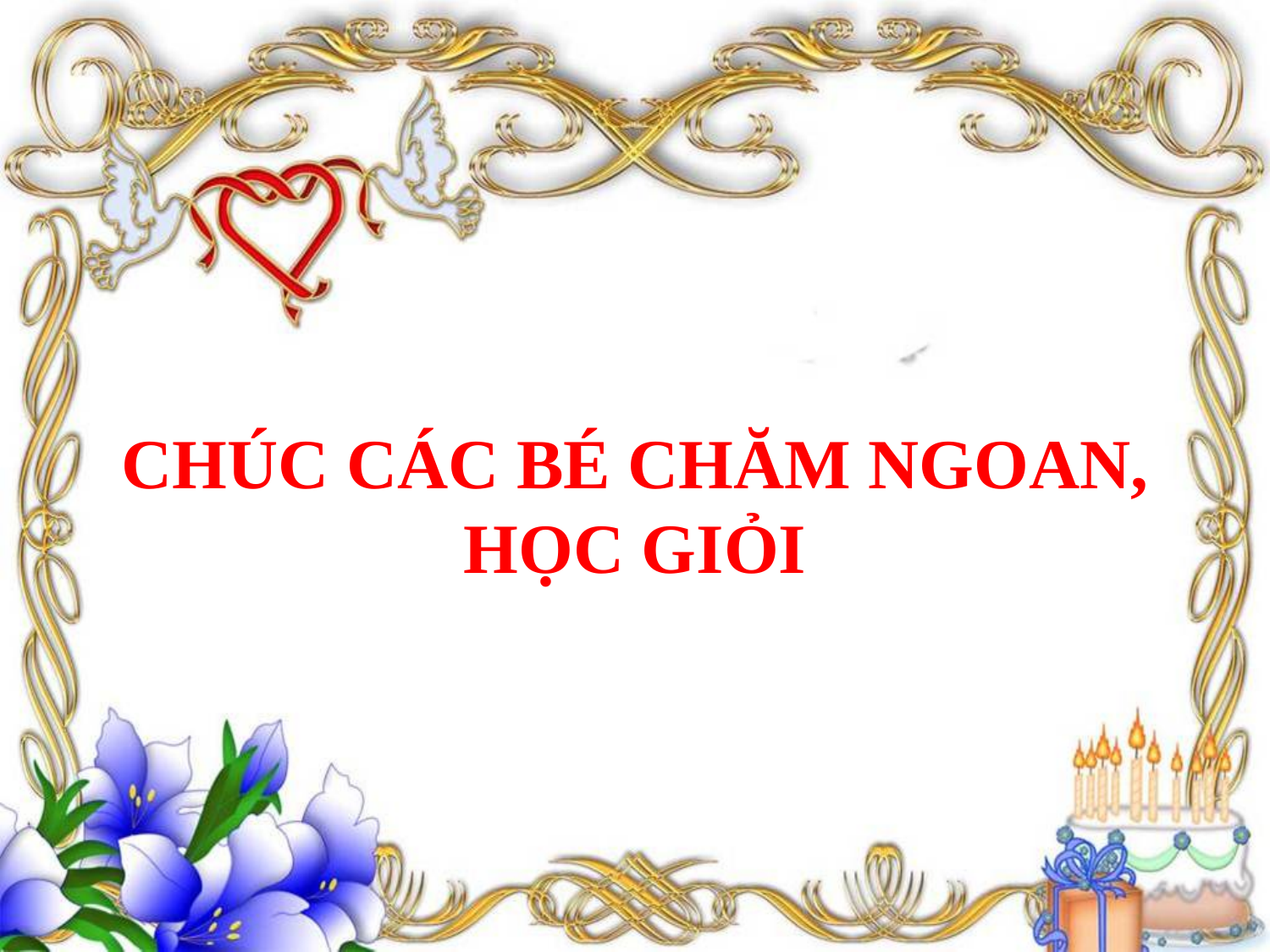

CHÚC CÁC BÉ CHĂM NGOAN,
HỌC GIỎI